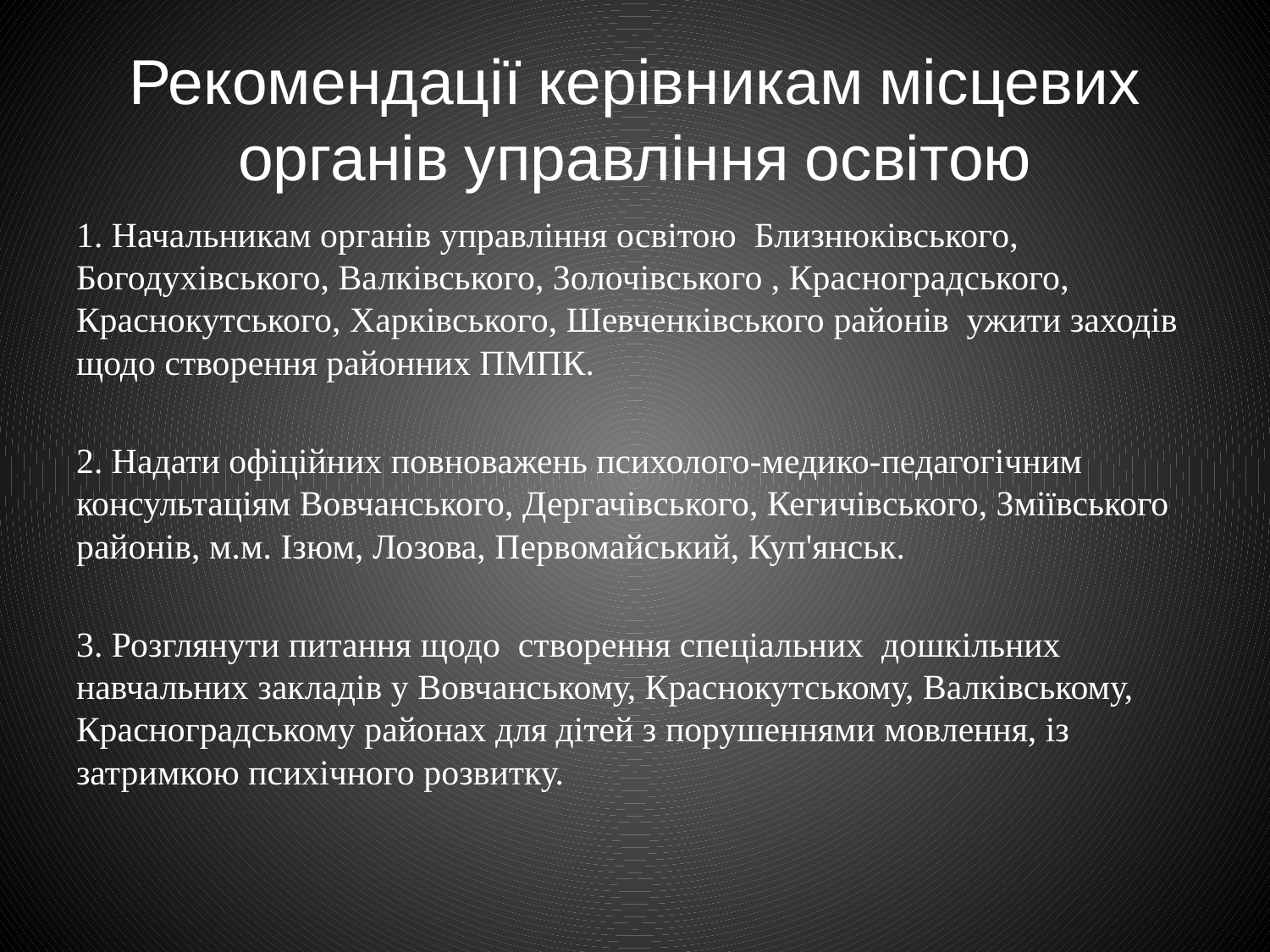

# Рекомендації керівникам місцевих органів управління освітою
1. Начальникам органів управління освітою  Близнюківського, Богодухівського, Валківського, Золочівського , Красноградського, Краснокутського, Харківського, Шевченківського районів  ужити заходів щодо створення районних ПМПК.

2. Надати офіційних повноважень психолого-медико-педагогічним консультаціям Вовчанського, Дергачівського, Кегичівського, Зміївського районів, м.м. Ізюм, Лозова, Первомайський, Куп'янськ.

3. Розглянути питання щодо  створення спеціальних  дошкільних навчальних закладів у Вовчанському, Краснокутському, Валківському, Красноградському районах для дітей з порушеннями мовлення, із затримкою психічного розвитку.